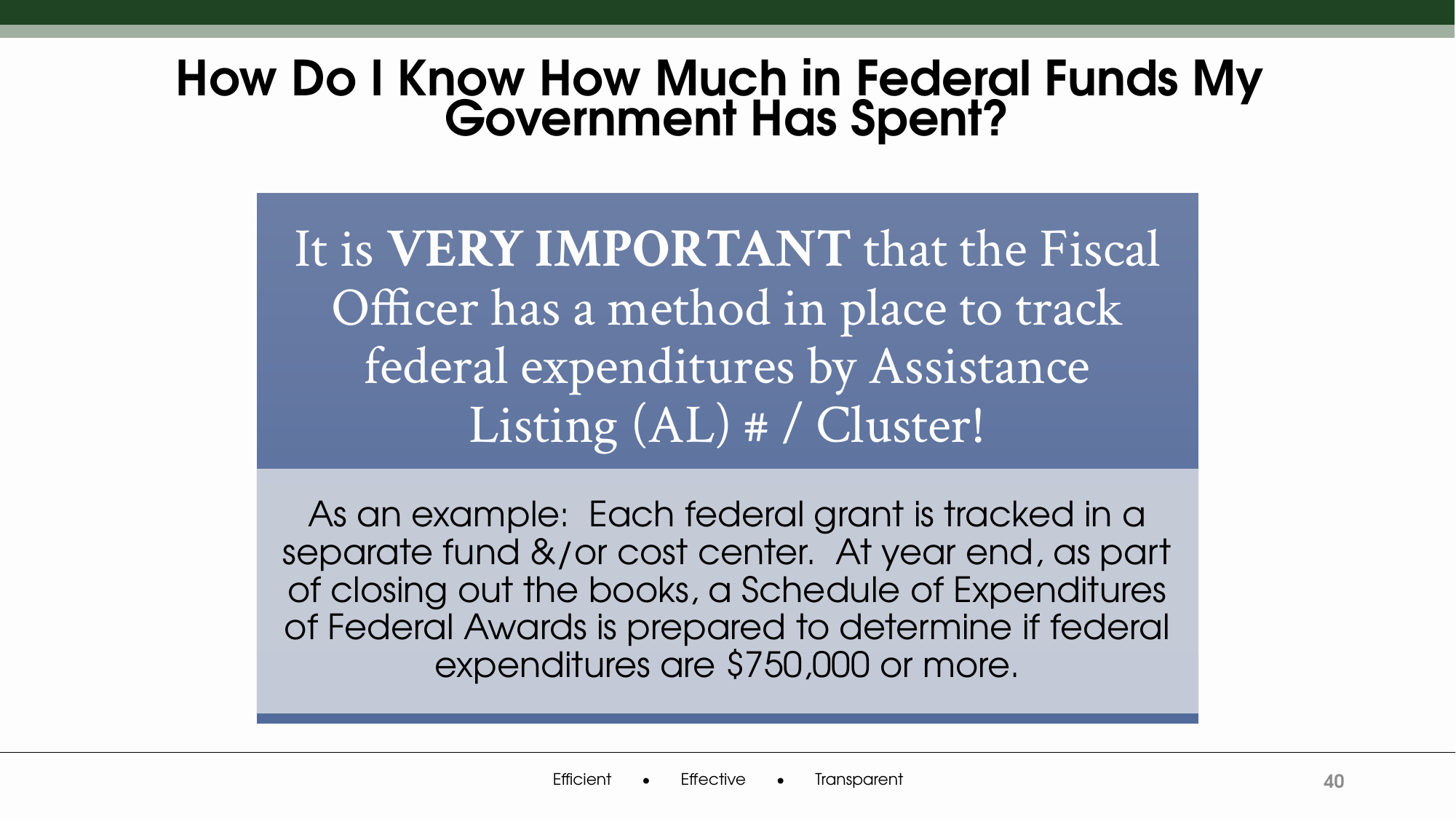

# How Do I Know How Much in Federal Funds My Government Has Spent?
It is VERY IMPORTANT that the Fiscal Officer has a method in place to track federal expenditures!
It is VERY IMPORTANT that the Fiscal Officer has a method in place to track federal expenditures by Assistance Listing (AL) # / Cluster!
As an example:  Each federal grant is tracked in a separate fund &/or cost center.  At year end, as part of closing out the books, a Schedule of Expenditures of Federal Awards is prepared to determine if federal expenditures are $750,000 or more.
40